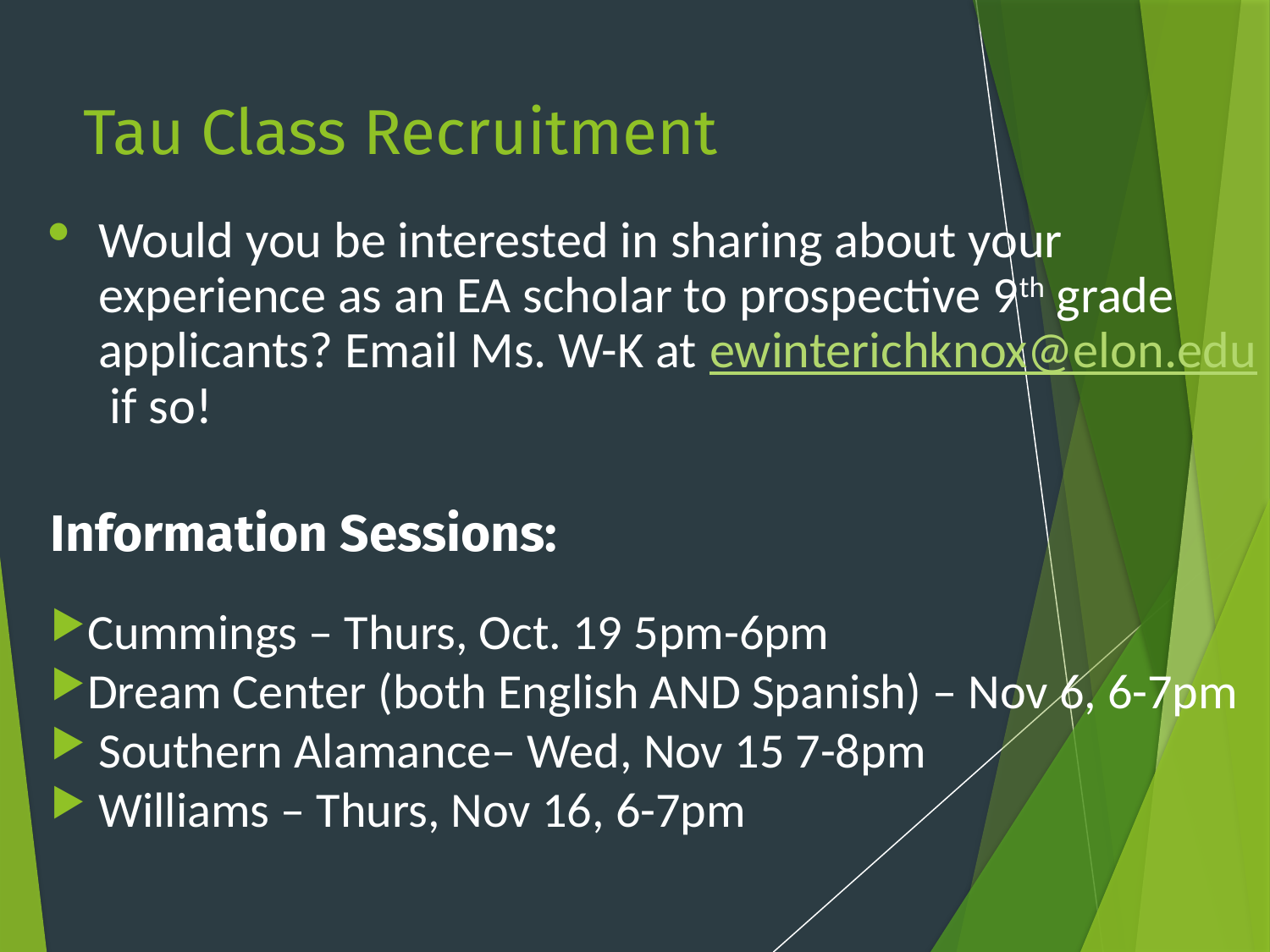

# Tau Class Recruitment
Would you be interested in sharing about your experience as an EA scholar to prospective 9th grade applicants? Email Ms. W-K at ewinterichknox@elon.edu if so!

Information Sessions:

Cummings – Thurs, Oct. 19 5pm-6pm
Dream Center (both English AND Spanish) – Nov 6, 6-7pm
 Southern Alamance– Wed, Nov 15 7-8pm
 Williams – Thurs, Nov 16, 6-7pm